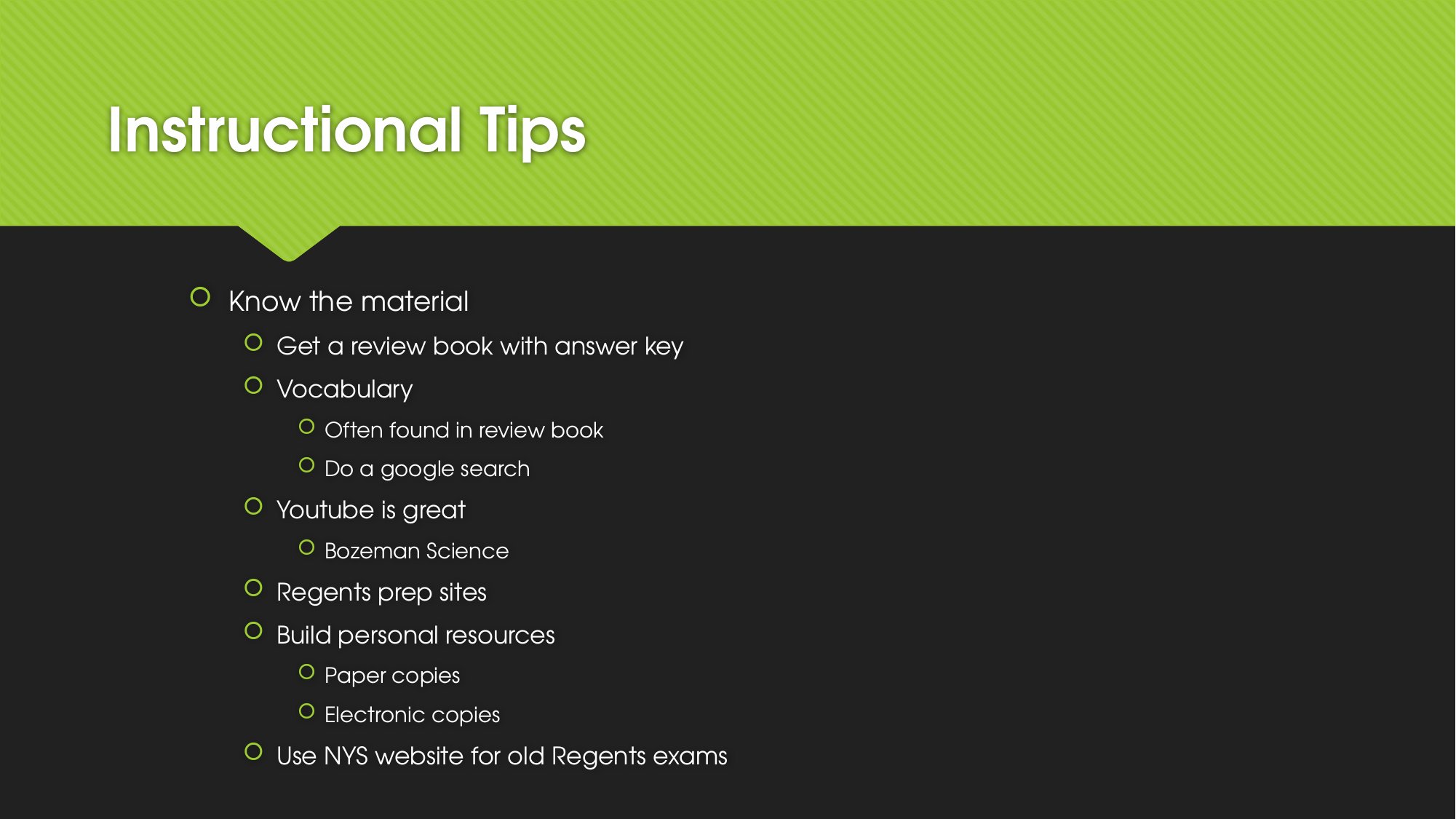

# Instructional Tips
Know the material
Get a review book with answer key
Vocabulary
Often found in review book
Do a google search
Youtube is great
Bozeman Science
Regents prep sites
Build personal resources
Paper copies
Electronic copies
Use NYS website for old Regents exams